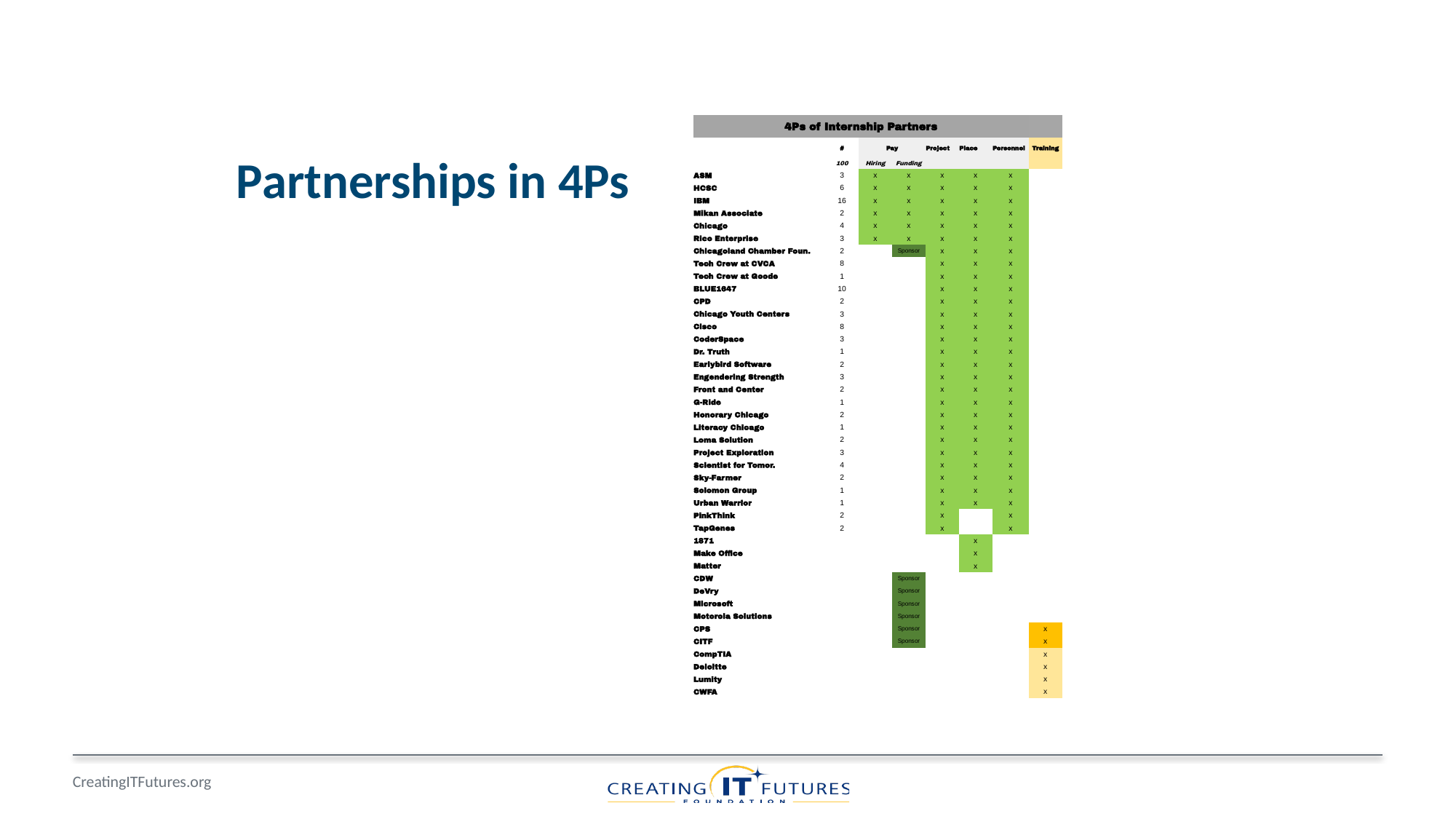

| 4Ps of Internship Partners |  |  |  |  |  |  |  |
| --- | --- | --- | --- | --- | --- | --- | --- |
|  | # | Pay |  | Project | Place | Personnel | Training |
|  | 100 | Hiring | Funding |  |  |  |  |
| ASM | 3 | x | x | x | x | x |  |
| HCSC | 6 | x | x | x | x | x |  |
| IBM | 16 | x | x | x | x | x |  |
| Mikan Associate | 2 | x | x | x | x | x |  |
| Chicago | 4 | x | x | x | x | x |  |
| Rico Enterprise | 3 | x | x | x | x | x |  |
| Chicagoland Chamber Foun. | 2 |  | Sponsor | x | x | x |  |
| Tech Crew at CVCA | 8 |  |  | x | x | x |  |
| Tech Crew at Goode | 1 |  |  | x | x | x |  |
| BLUE1647 | 10 |  |  | x | x | x |  |
| CPD | 2 |  |  | x | x | x |  |
| Chicago Youth Centers | 3 |  |  | x | x | x |  |
| Cisco | 8 |  |  | x | x | x |  |
| CoderSpace | 3 |  |  | x | x | x |  |
| Dr. Truth | 1 |  |  | x | x | x |  |
| Earlybird Software | 2 |  |  | x | x | x |  |
| Engendering Strength | 3 |  |  | x | x | x |  |
| Front and Center | 2 |  |  | x | x | x |  |
| G-Ride | 1 |  |  | x | x | x |  |
| Honorary Chicago | 2 |  |  | x | x | x |  |
| Literacy Chicago | 1 |  |  | x | x | x |  |
| Loma Solution | 2 |  |  | x | x | x |  |
| Project Exploration | 3 |  |  | x | x | x |  |
| Scientist for Tomor. | 4 |  |  | x | x | x |  |
| Sky-Farmer | 2 |  |  | x | x | x |  |
| Solomon Group | 1 |  |  | x | x | x |  |
| Urban Warrior | 1 |  |  | x | x | x |  |
| PinkThink | 2 |  |  | x |  | x |  |
| TapGenes | 2 |  |  | x |  | x |  |
| 1871 |  |  |  |  | x |  |  |
| Make Office |  |  |  |  | x |  |  |
| Matter |  |  |  |  | x |  |  |
| CDW |  |  | Sponsor |  |  |  |  |
| DeVry |  |  | Sponsor |  |  |  |  |
| Microsoft |  |  | Sponsor |  |  |  |  |
| Motorola Solutions |  |  | Sponsor |  |  |  |  |
| CPS |  |  | Sponsor |  |  |  | x |
| CITF |  |  | Sponsor |  |  |  | x |
| CompTIA |  |  |  |  |  |  | x |
| Deloitte |  |  |  |  |  |  | x |
| Lumity |  |  |  |  |  |  | x |
| CWFA |  |  |  |  |  |  | x |
Partnerships in 4Ps